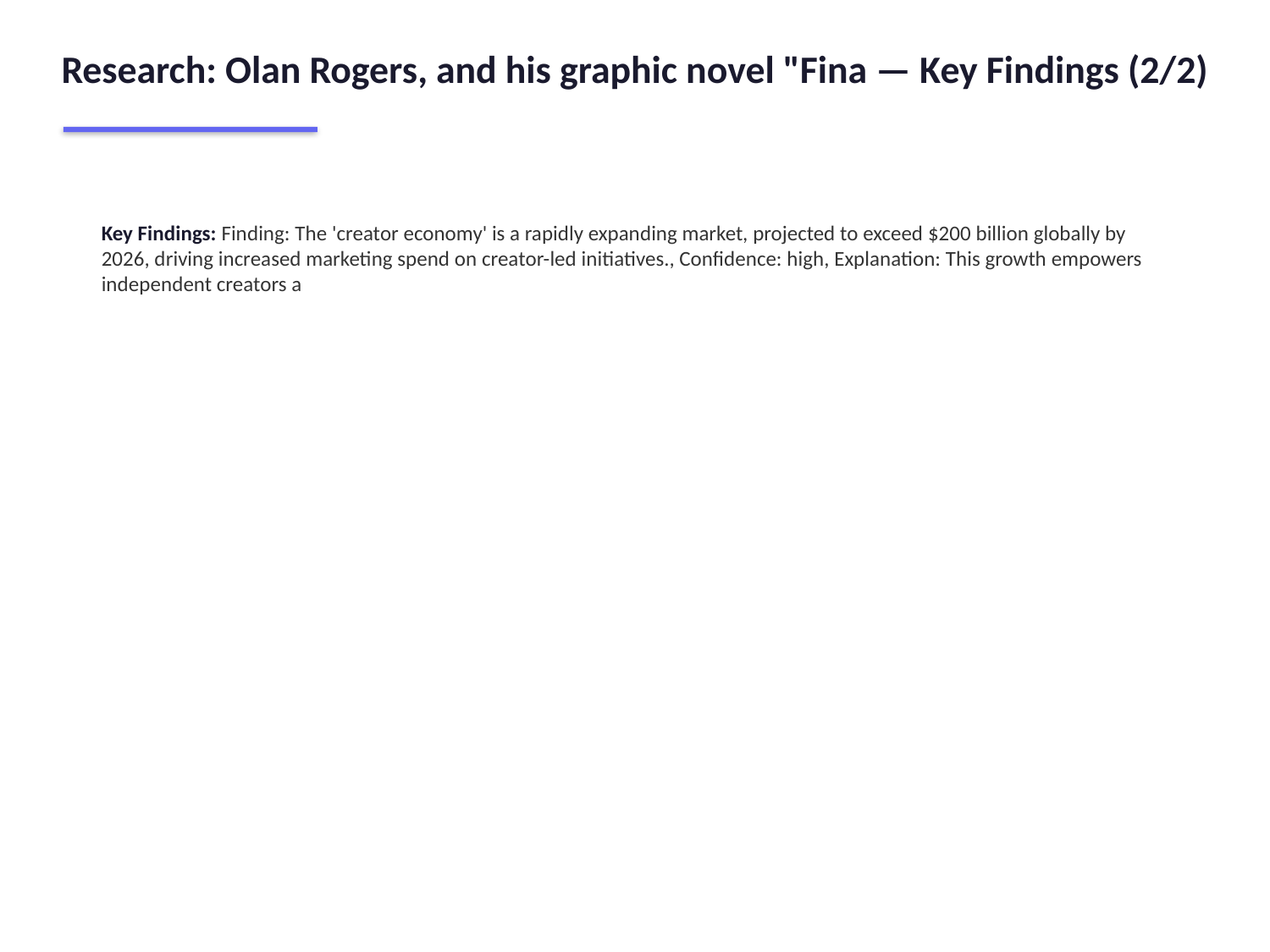

Research: Olan Rogers, and his graphic novel "Fina — Key Findings (2/2)

Key Findings: Finding: The 'creator economy' is a rapidly expanding market, projected to exceed $200 billion globally by 2026, driving increased marketing spend on creator-led initiatives., Confidence: high, Explanation: This growth empowers independent creators a